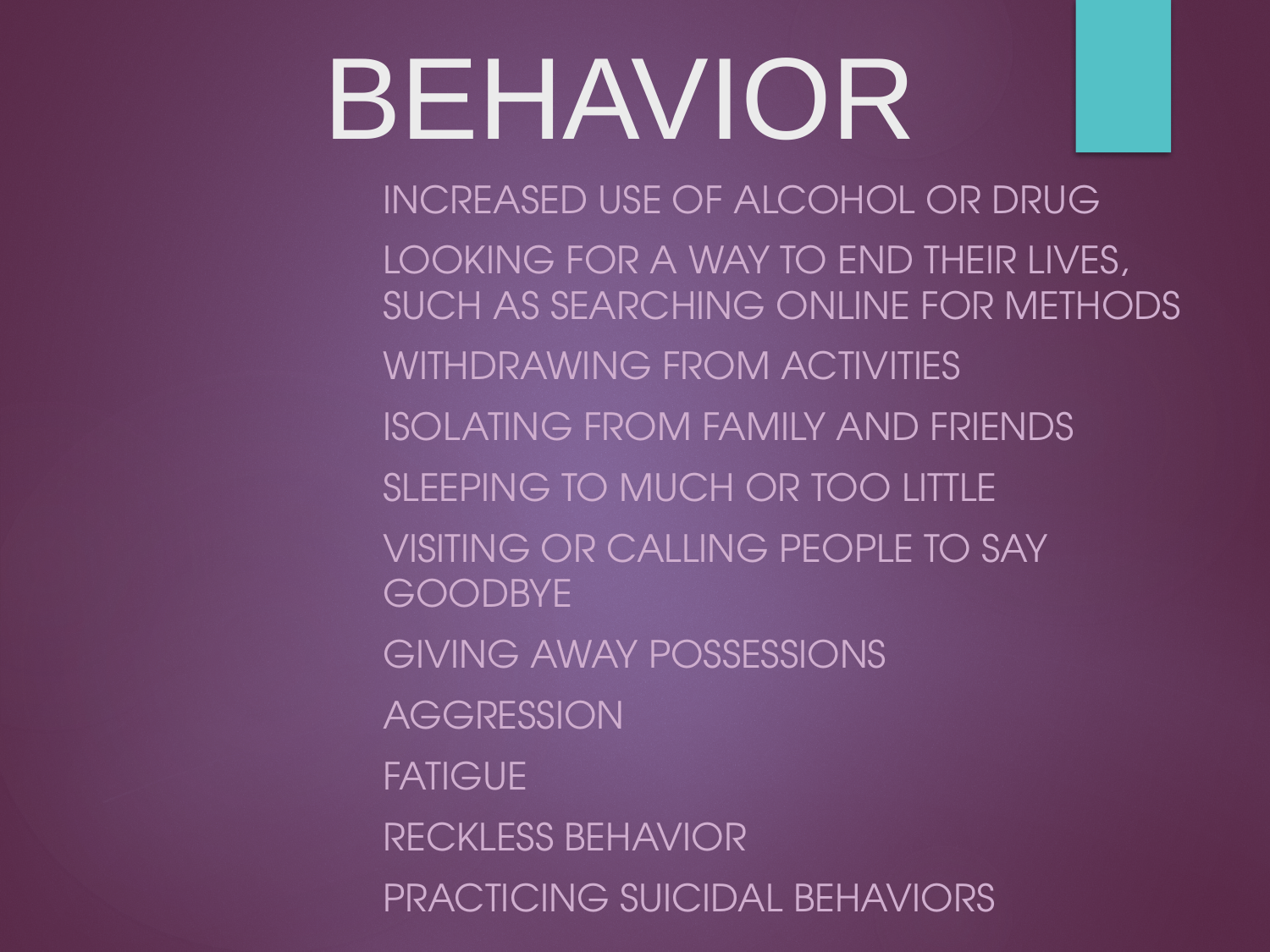

# BEHAVIOR
Increased use of alcohol or drug
Looking for a way to end their lives, such as searching online for methods
Withdrawing FROM activities
Isolating from family and friends
Sleeping to much or too little
Visiting or calling people to say goodbye
Giving away possessions
Aggression
Fatigue
Reckless behavior
Practicing suicidal behaviors